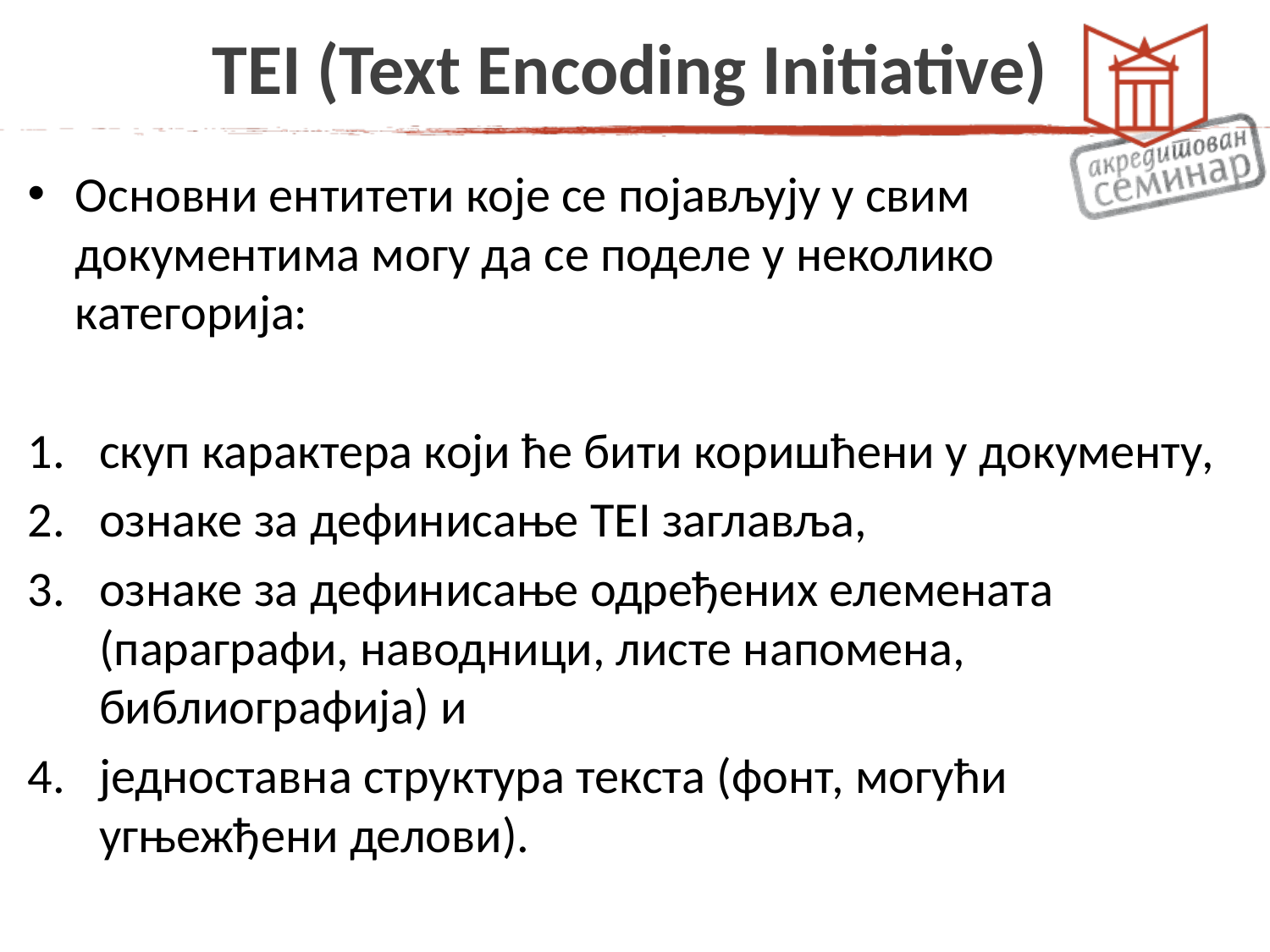

# TEI (Text Encoding Initiative)
Основни ентитети које се појављују у свим документима могу да се поделе у неколико категорија:

скуп карактера који ће бити коришћени у документу,
ознаке за дефинисање TEI заглавља,
ознаке за дефинисање одређених елемената (параграфи, наводници, листе напомена, библиографија) и
једноставна структура текста (фонт, могући угњежђени делови).